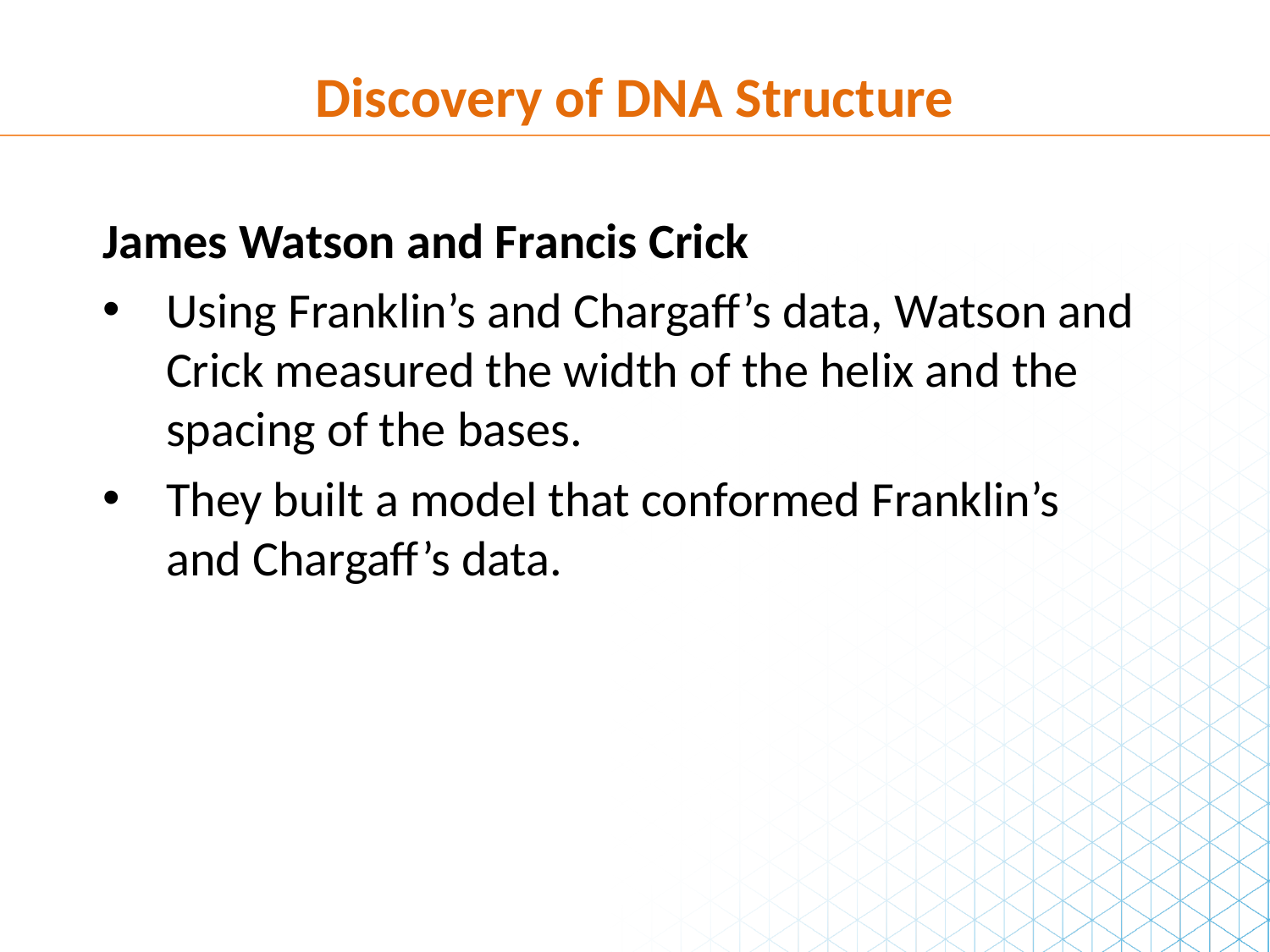

Discovery of DNA Structure
James Watson and Francis Crick
Using Franklin’s and Chargaff’s data, Watson and Crick measured the width of the helix and the spacing of the bases.
They built a model that conformed Franklin’s and Chargaff’s data.